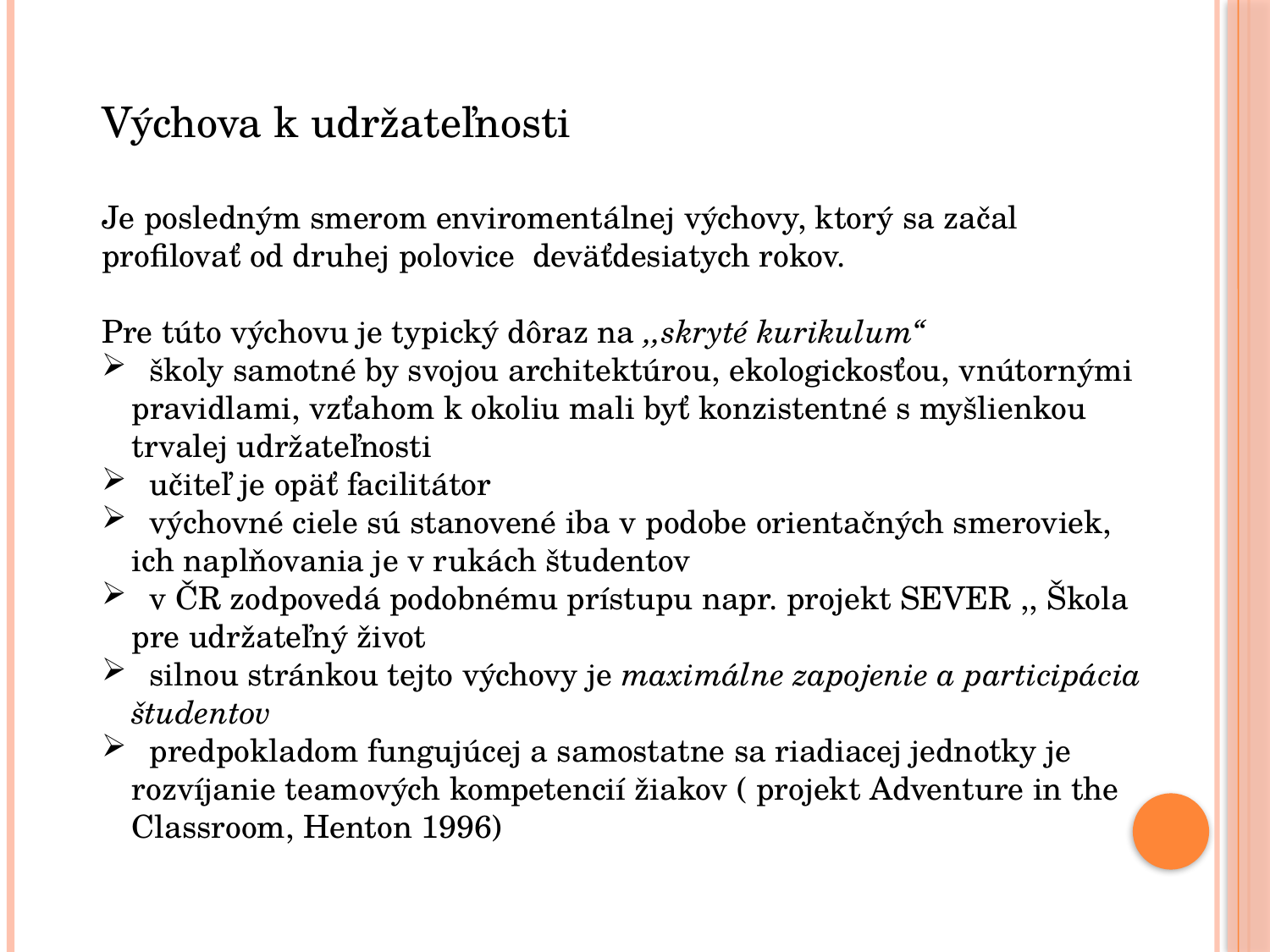

Výchova k udržateľnosti

Je posledným smerom enviromentálnej výchovy, ktorý sa začal profilovať od druhej polovice  deväťdesiatych rokov.

Pre túto výchovu je typický dôraz na ,,skryté kurikulum“
  školy samotné by svojou architektúrou, ekologickosťou, vnútornými pravidlami, vzťahom k okoliu mali byť konzistentné s myšlienkou trvalej udržateľnosti
  učiteľ je opäť facilitátor
  výchovné ciele sú stanovené iba v podobe orientačných smeroviek, ich naplňovania je v rukách študentov
  v ČR zodpovedá podobnému prístupu napr. projekt SEVER ,, Škola pre udržateľný život
  silnou stránkou tejto výchovy je maximálne zapojenie a participácia študentov
  predpokladom fungujúcej a samostatne sa riadiacej jednotky je rozvíjanie teamových kompetencií žiakov ( projekt Adventure in the  Classroom, Henton 1996)